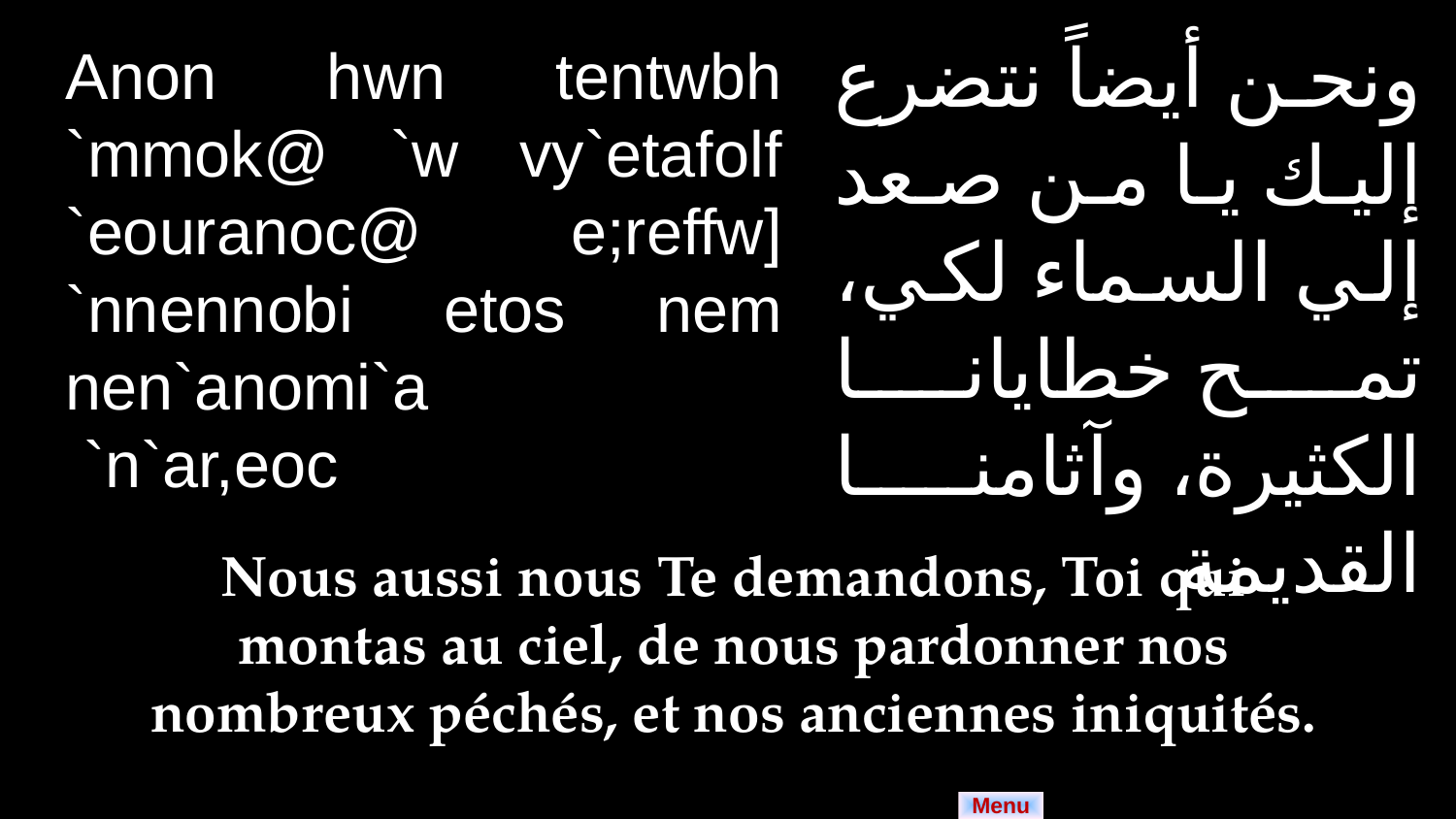

ونحن أيضاً نتضرع إليك يا من صعد إلي السماء لكي، تمح خطايانا الكثيرة، وآثامنا القديمة
Anon hwn tentwbh `mmok@ `w vy`etafolf `eouranoc@ e;reffw] `nnennobi etos nem nen`anomi`a
 `n`ar,eoc
Nous aussi nous Te demandons, Toi qui montas au ciel, de nous pardonner nos nombreux péchés, et nos anciennes iniquités.